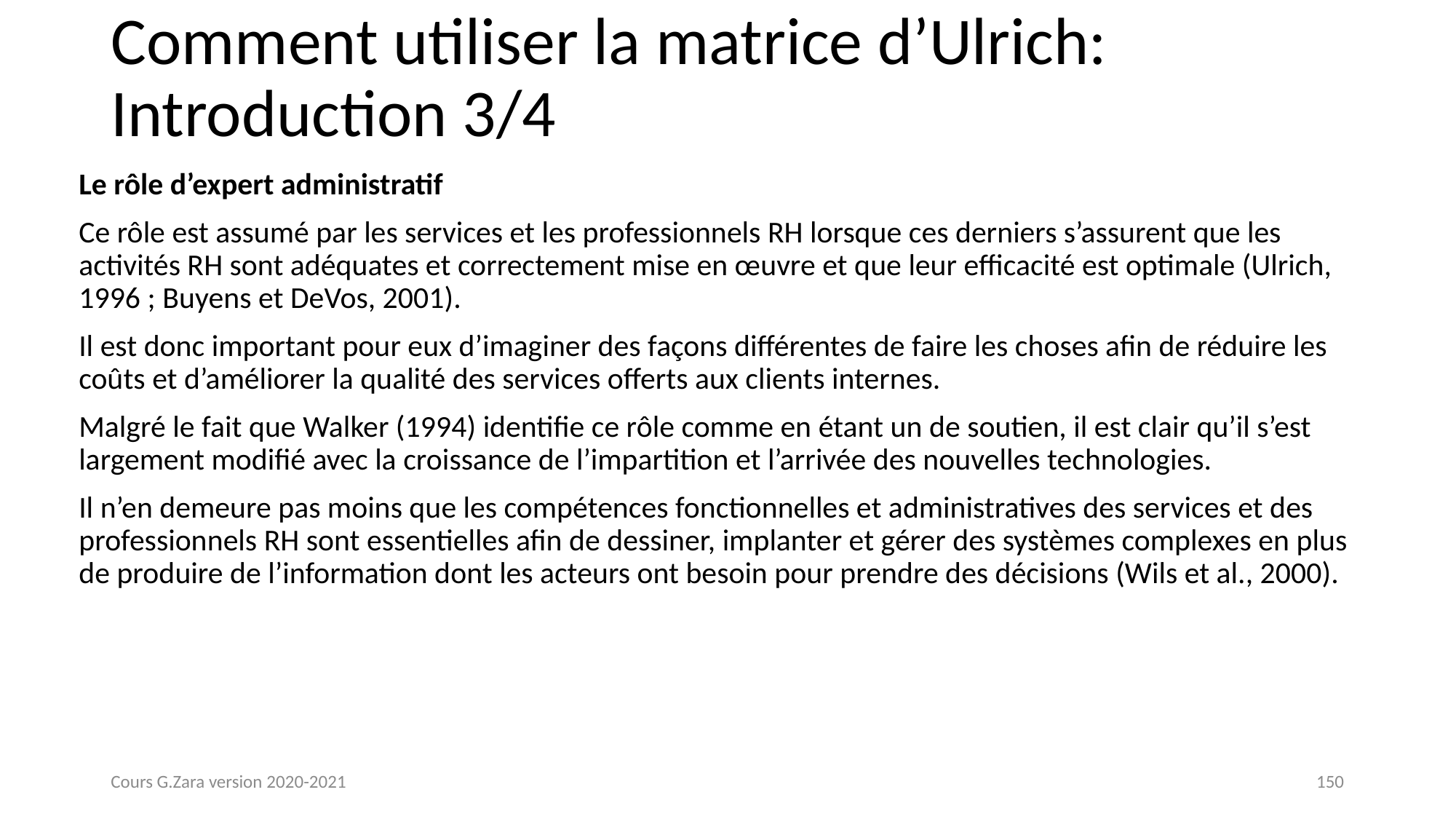

# Comment utiliser la matrice d’Ulrich: Introduction 3/4
Le rôle d’expert administratif
Ce rôle est assumé par les services et les professionnels RH lorsque ces derniers s’assurent que les activités RH sont adéquates et correctement mise en œuvre et que leur efficacité est optimale (Ulrich, 1996 ; Buyens et DeVos, 2001).
Il est donc important pour eux d’imaginer des façons différentes de faire les choses afin de réduire les coûts et d’améliorer la qualité des services offerts aux clients internes.
Malgré le fait que Walker (1994) identifie ce rôle comme en étant un de soutien, il est clair qu’il s’est largement modifié avec la croissance de l’impartition et l’arrivée des nouvelles technologies.
Il n’en demeure pas moins que les compétences fonctionnelles et administratives des services et des professionnels RH sont essentielles afin de dessiner, implanter et gérer des systèmes complexes en plus de produire de l’information dont les acteurs ont besoin pour prendre des décisions (Wils et al., 2000).
Cours G.Zara version 2020-2021
150